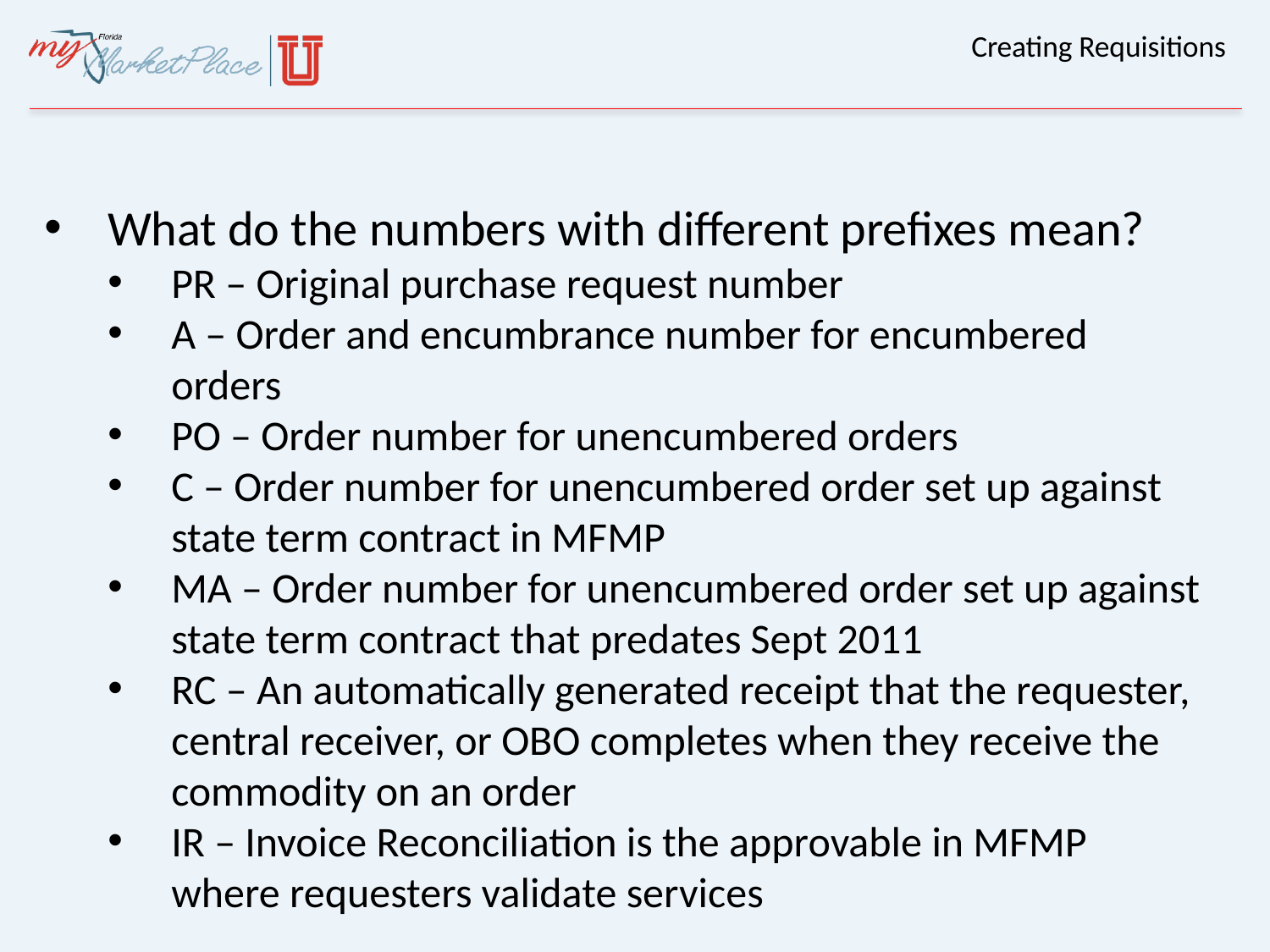

# Creating Requisitions
What do the numbers with different prefixes mean?
PR – Original purchase request number
A – Order and encumbrance number for encumbered orders
PO – Order number for unencumbered orders
C – Order number for unencumbered order set up against state term contract in MFMP
MA – Order number for unencumbered order set up against state term contract that predates Sept 2011
RC – An automatically generated receipt that the requester,  central receiver, or OBO completes when they receive the commodity on an order
IR – Invoice Reconciliation is the approvable in MFMP where requesters validate services